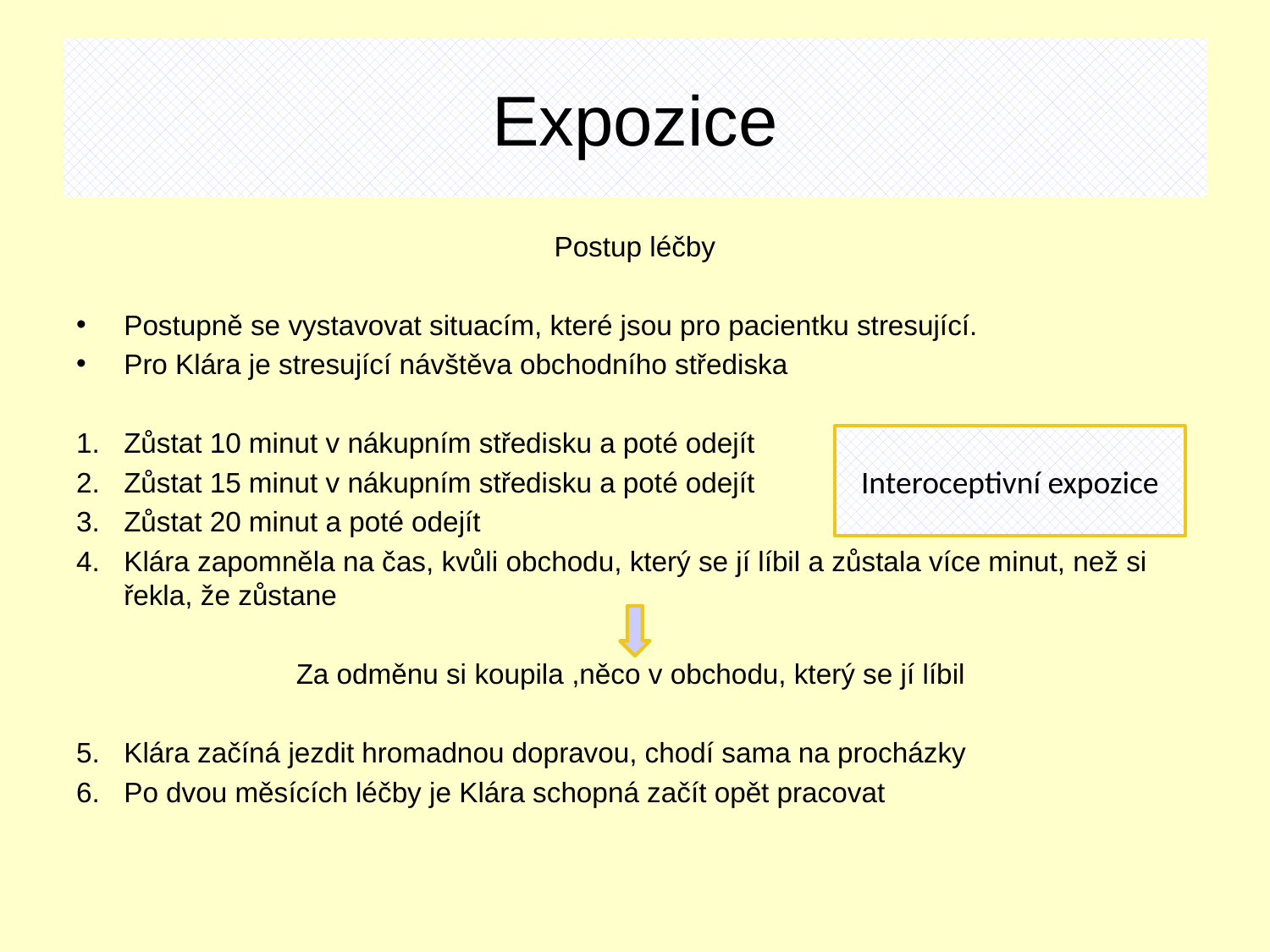

# Expozice
Postup léčby

Postupně se vystavovat situacím, které jsou pro pacientku stresující.
Pro Klára je stresující návštěva obchodního střediska

Zůstat 10 minut v nákupním středisku a poté odejít
Zůstat 15 minut v nákupním středisku a poté odejít
Zůstat 20 minut a poté odejít
Klára zapomněla na čas, kvůli obchodu, který se jí líbil a zůstala více minut, než si řekla, že zůstane

Za odměnu si koupila ,něco v obchodu, který se jí líbil

Klára začíná jezdit hromadnou dopravou, chodí sama na procházky
Po dvou měsících léčby je Klára schopná začít opět pracovat
Interoceptivní expozice